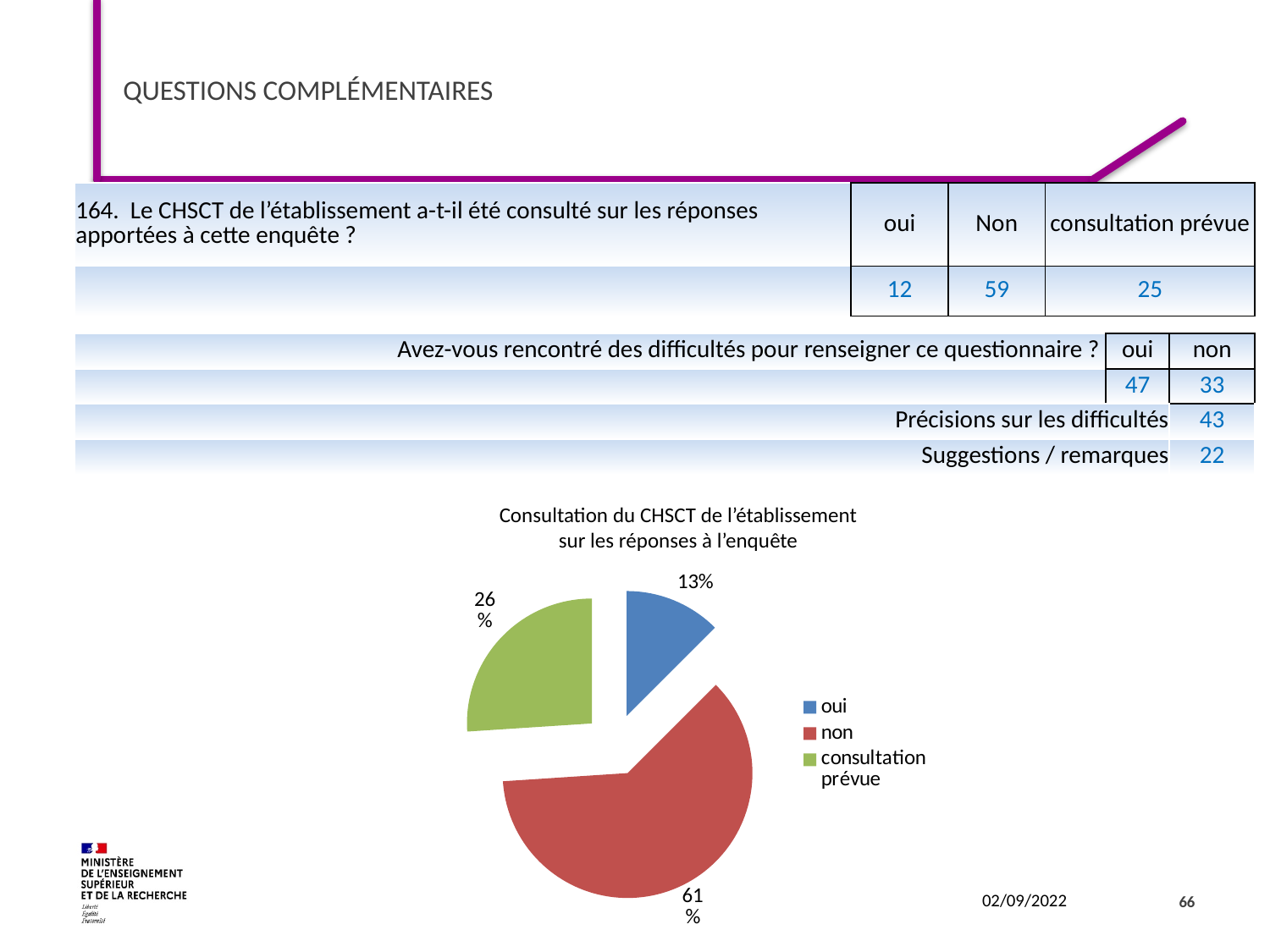

# Questions complémentaires
| 164.  Le CHSCT de l’établissement a-t-il été consulté sur les réponses apportées à cette enquête ? | oui | Non | consultation prévue |
| --- | --- | --- | --- |
|  | 12 | 59 | 25 |
| Avez-vous rencontré des difficultés pour renseigner ce questionnaire ? | oui | non |
| --- | --- | --- |
|  | 47 | 33 |
| Précisions sur les difficultés |  | 43 |
| Suggestions / remarques |  | 22 |
Consultation du CHSCT de l’établissement  sur les réponses à l’enquête

### Chart

| Category |  |
|---|---|
| oui | 12.0 |
| non | 59.0 |
| consultation prévue | 25.0 |
66